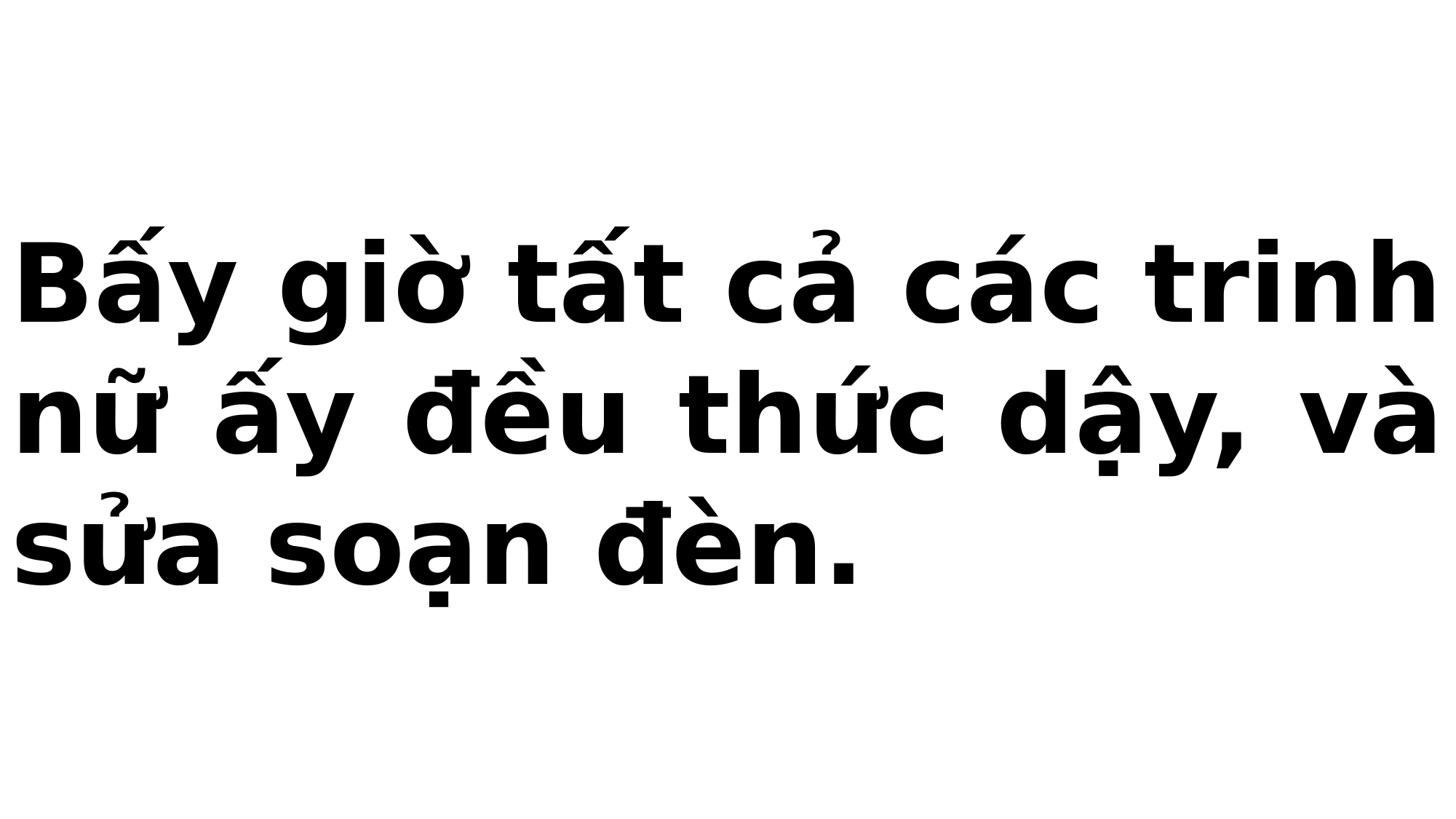

# Bấy giờ tất cả các trinh nữ ấy đều thức dậy, và sửa soạn đèn.